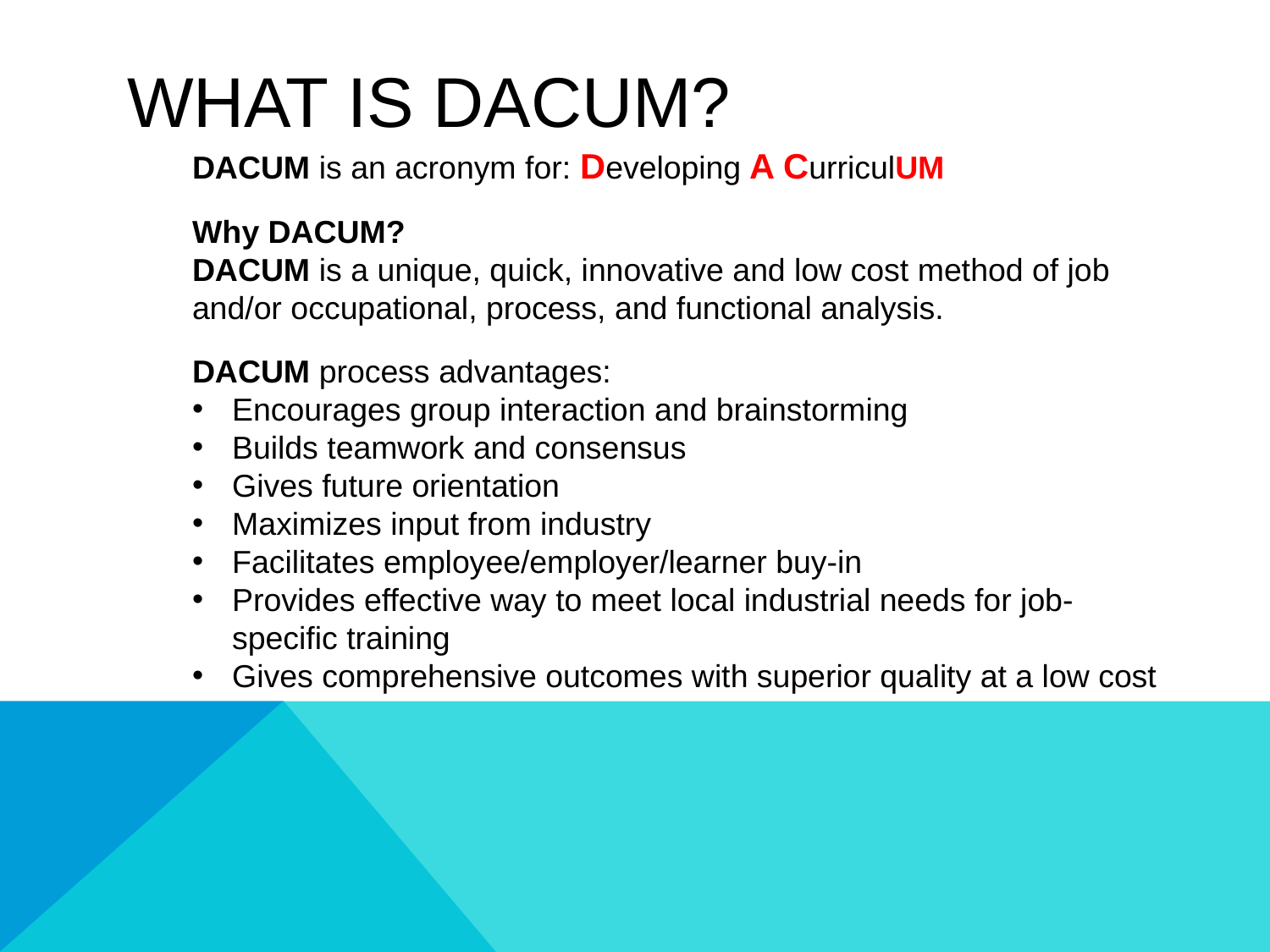

# What is DACUM?
DACUM is an acronym for: Developing A CurriculUM

Why DACUM?
DACUM is a unique, quick, innovative and low cost method of job and/or occupational, process, and functional analysis.

DACUM process advantages:
Encourages group interaction and brainstorming
Builds teamwork and consensus
Gives future orientation
Maximizes input from industry
Facilitates employee/employer/learner buy-in
Provides effective way to meet local industrial needs for job- specific training
Gives comprehensive outcomes with superior quality at a low cost